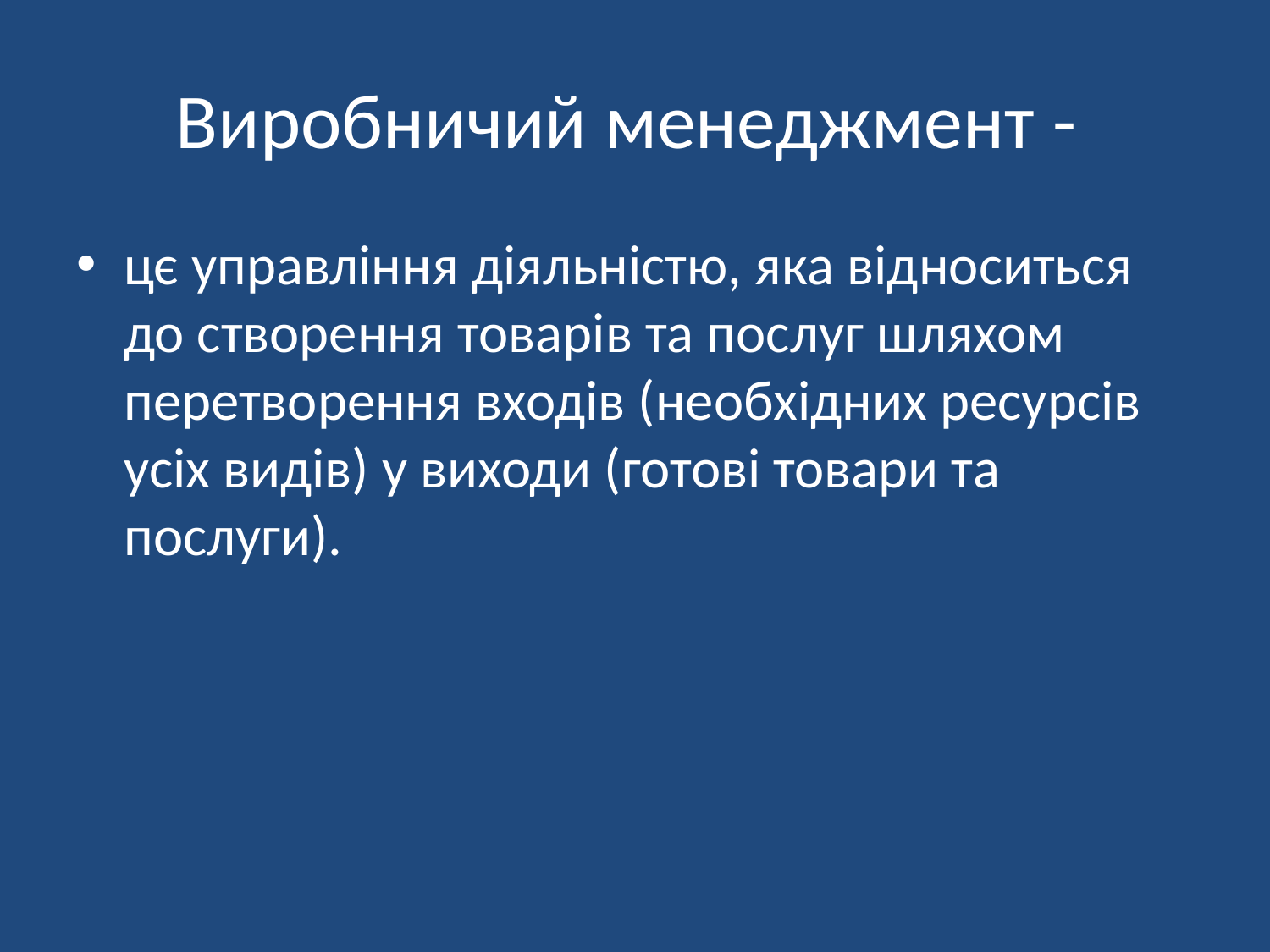

# Виробничий менеджмент -
цє управління діяльністю, яка відноситься до створення товарів та послуг шляхом перетворення входів (необхідних ресурсів усіх видів) у виходи (готові товари та послуги).